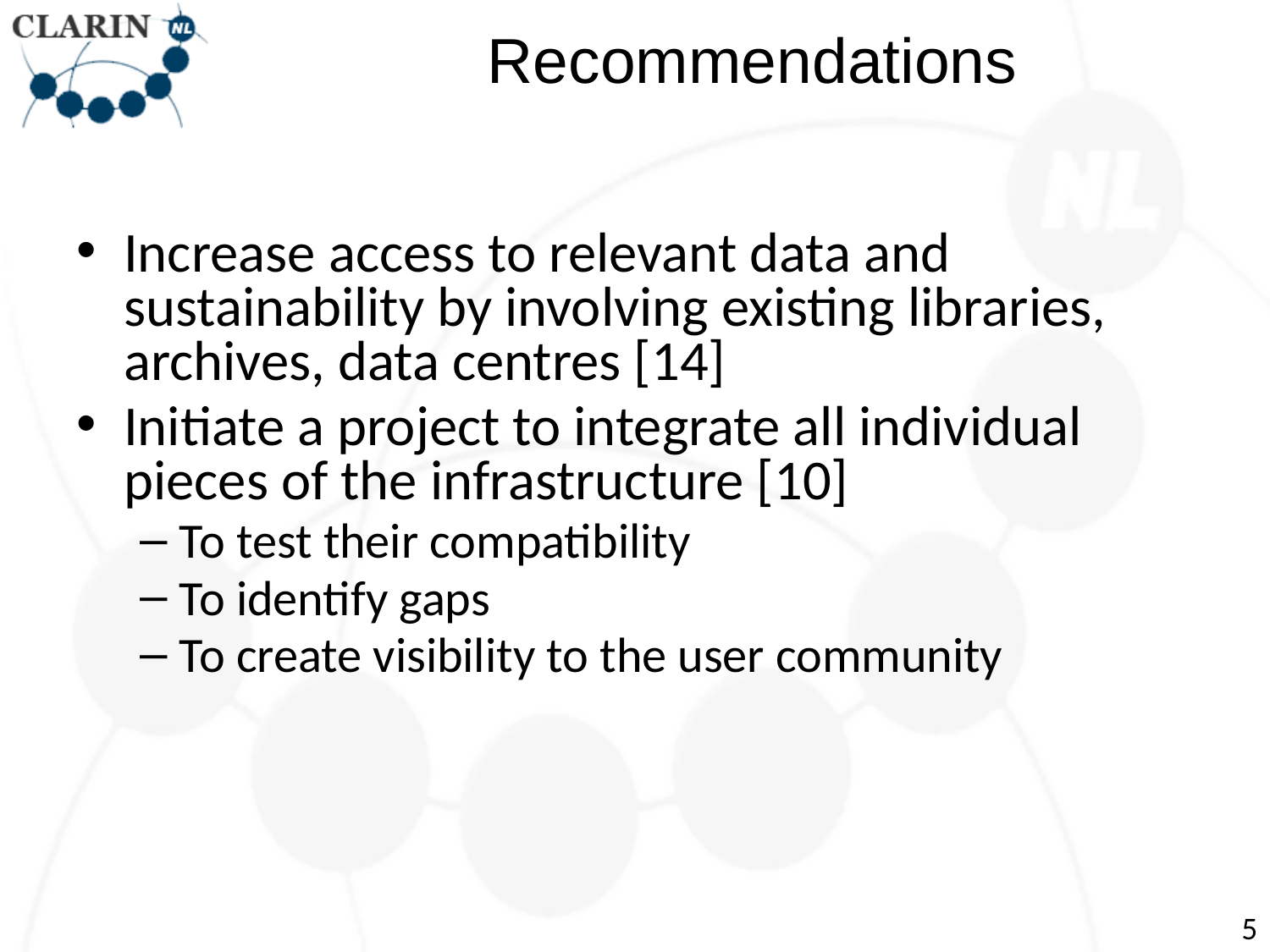

# Recommendations
Increase access to relevant data and sustainability by involving existing libraries, archives, data centres [14]
Initiate a project to integrate all individual pieces of the infrastructure [10]
To test their compatibility
To identify gaps
To create visibility to the user community
5